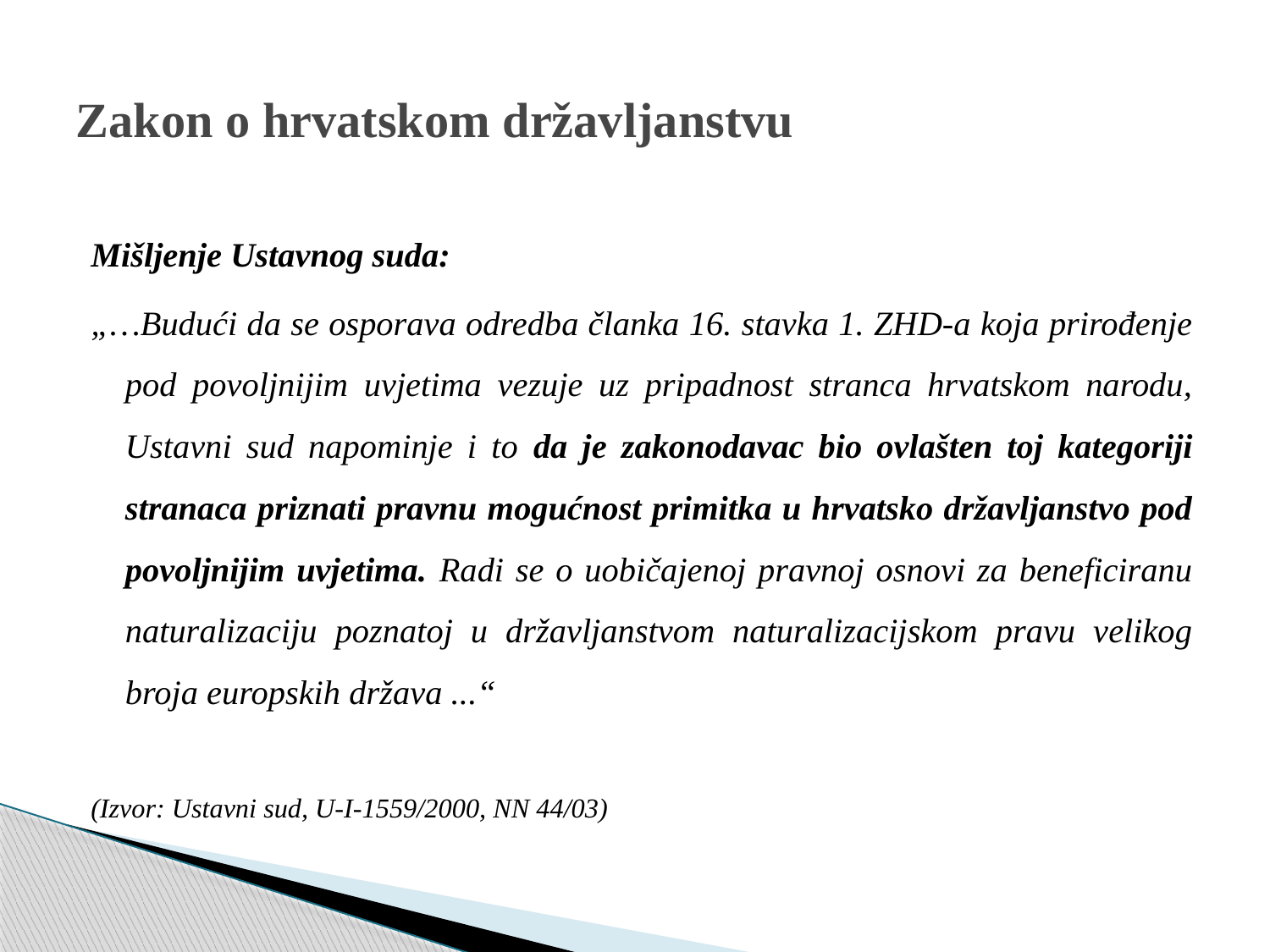

# Zakon o hrvatskom državljanstvu
Mišljenje Ustavnog suda:
„…Budući da se osporava odredba članka 16. stavka 1. ZHD-a koja prirođenje pod povoljnijim uvjetima vezuje uz pripadnost stranca hrvatskom narodu, Ustavni sud napominje i to da je zakonodavac bio ovlašten toj kategoriji stranaca priznati pravnu mogućnost primitka u hrvatsko državljanstvo pod povoljnijim uvjetima. Radi se o uobičajenoj pravnoj osnovi za beneficiranu naturalizaciju poznatoj u državljanstvom naturalizacijskom pravu velikog broja europskih država ...“

(Izvor: Ustavni sud, U-I-1559/2000, NN 44/03)